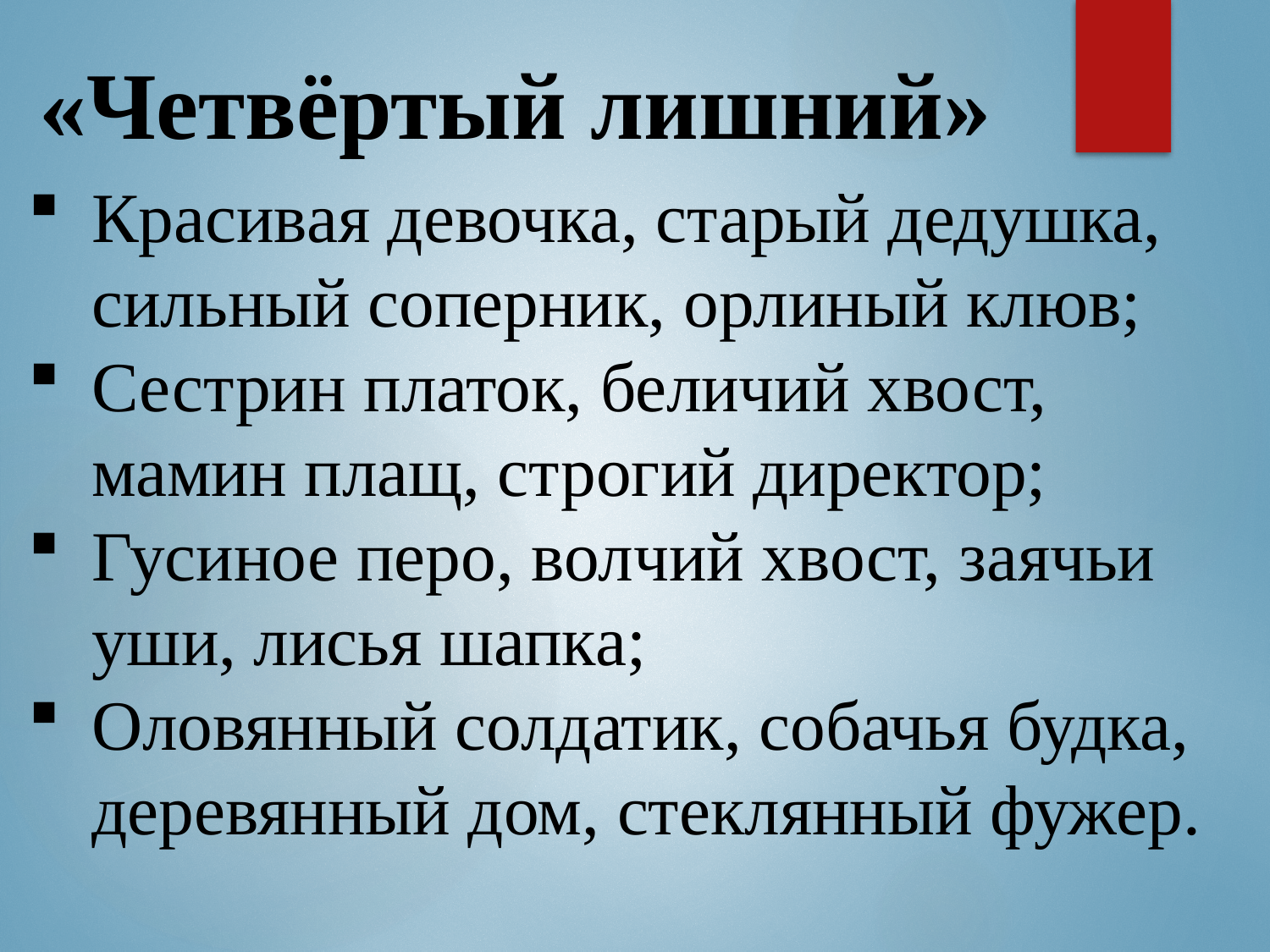

# «Четвёртый лишний»
Красивая девочка, старый дедушка, сильный соперник, орлиный клюв;
Сестрин платок, беличий хвост, мамин плащ, строгий директор;
Гусиное перо, волчий хвост, заячьи уши, лисья шапка;
Оловянный солдатик, собачья будка, деревянный дом, стеклянный фужер.